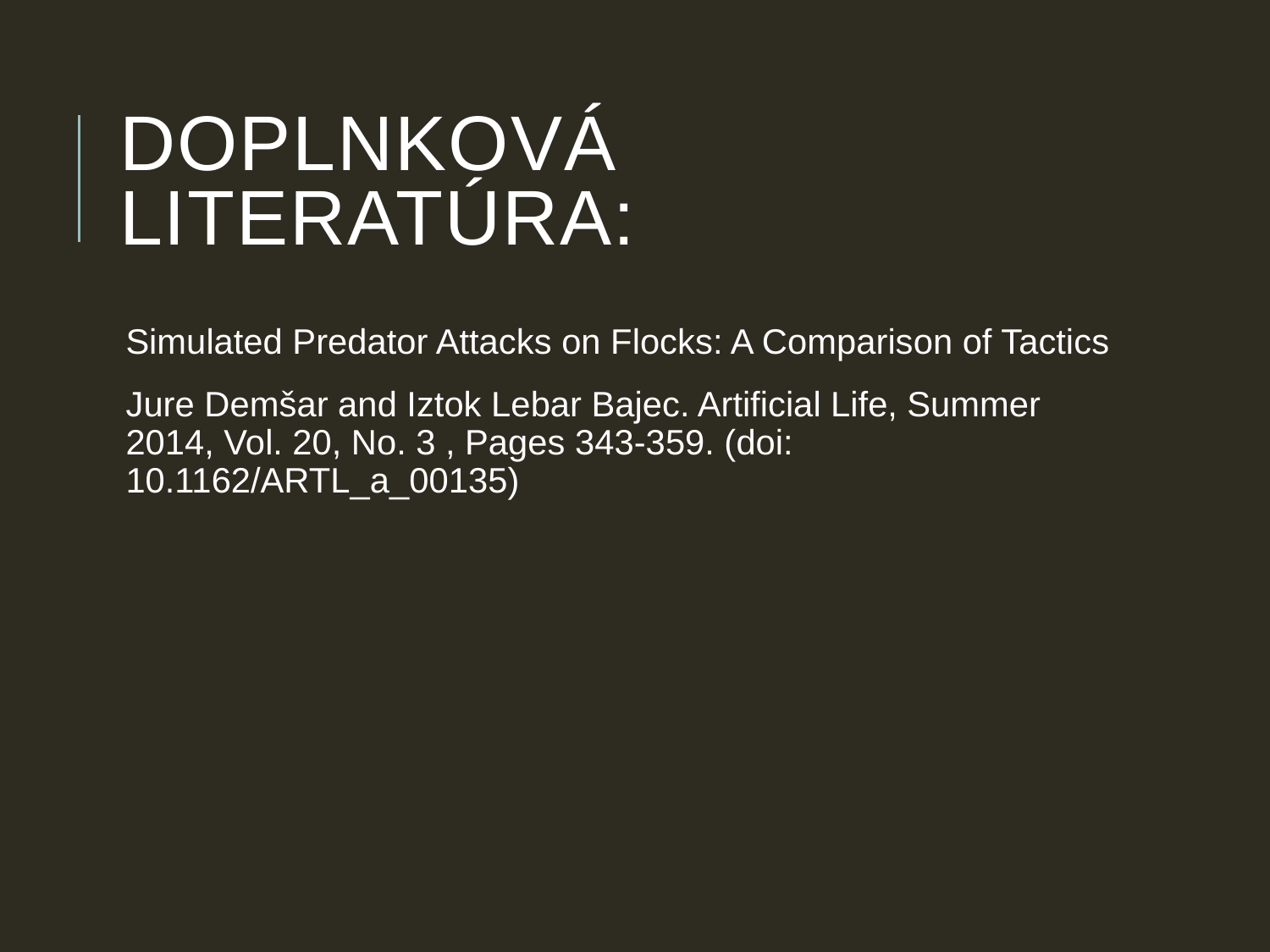

# Doplnková literatúra:
Simulated Predator Attacks on Flocks: A Comparison of Tactics
Jure Demšar and Iztok Lebar Bajec. Artificial Life, Summer 2014, Vol. 20, No. 3 , Pages 343-359. (doi: 10.1162/ARTL_a_00135)